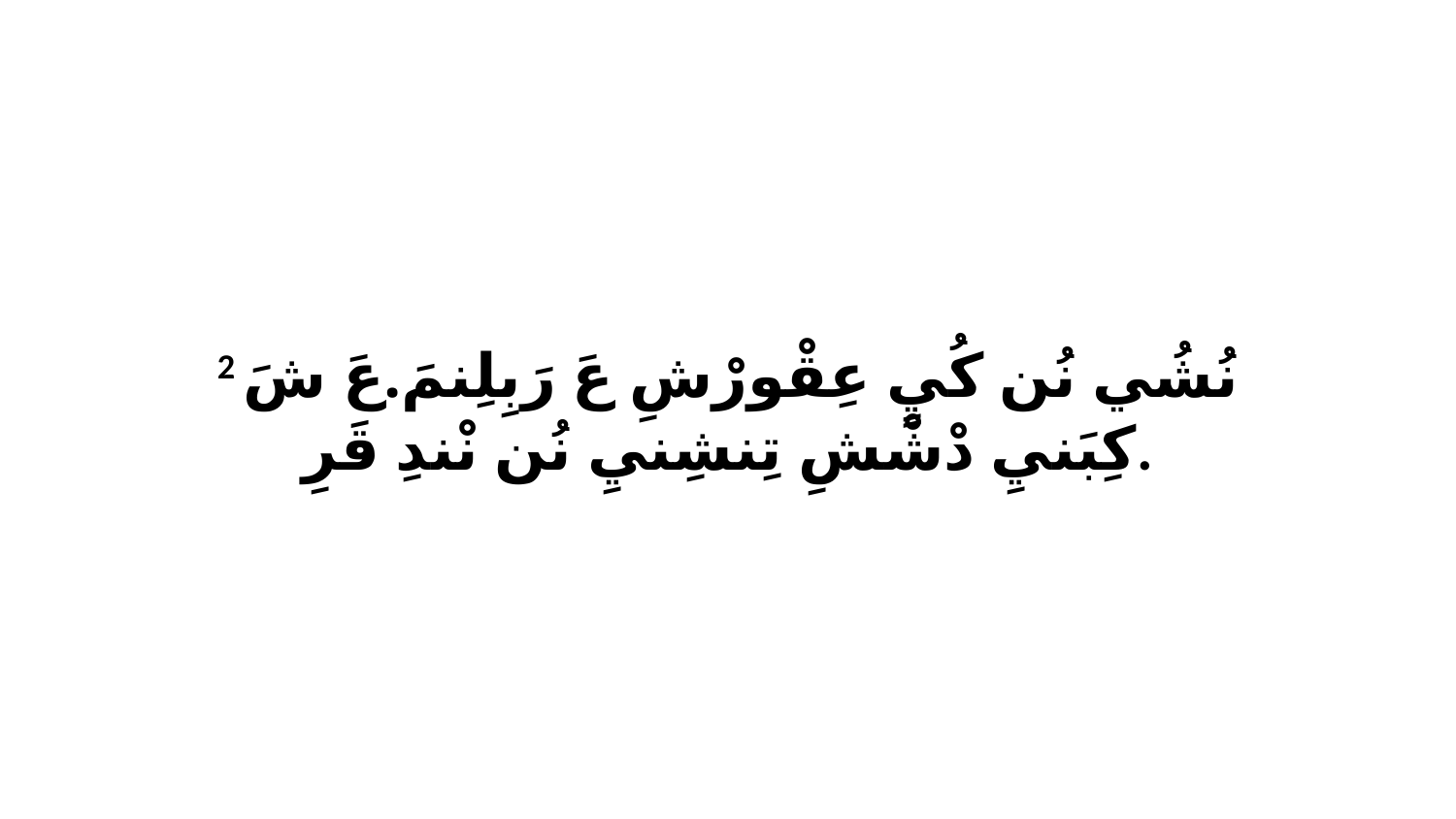

2 نُشُي نُن كُيٍ عِقْورْشِ عَ رَبِلِنمَ.عَ شَ كِبَنيِ دْشْشِ تِنشِنيِ نُن نْندِ قَرِ.